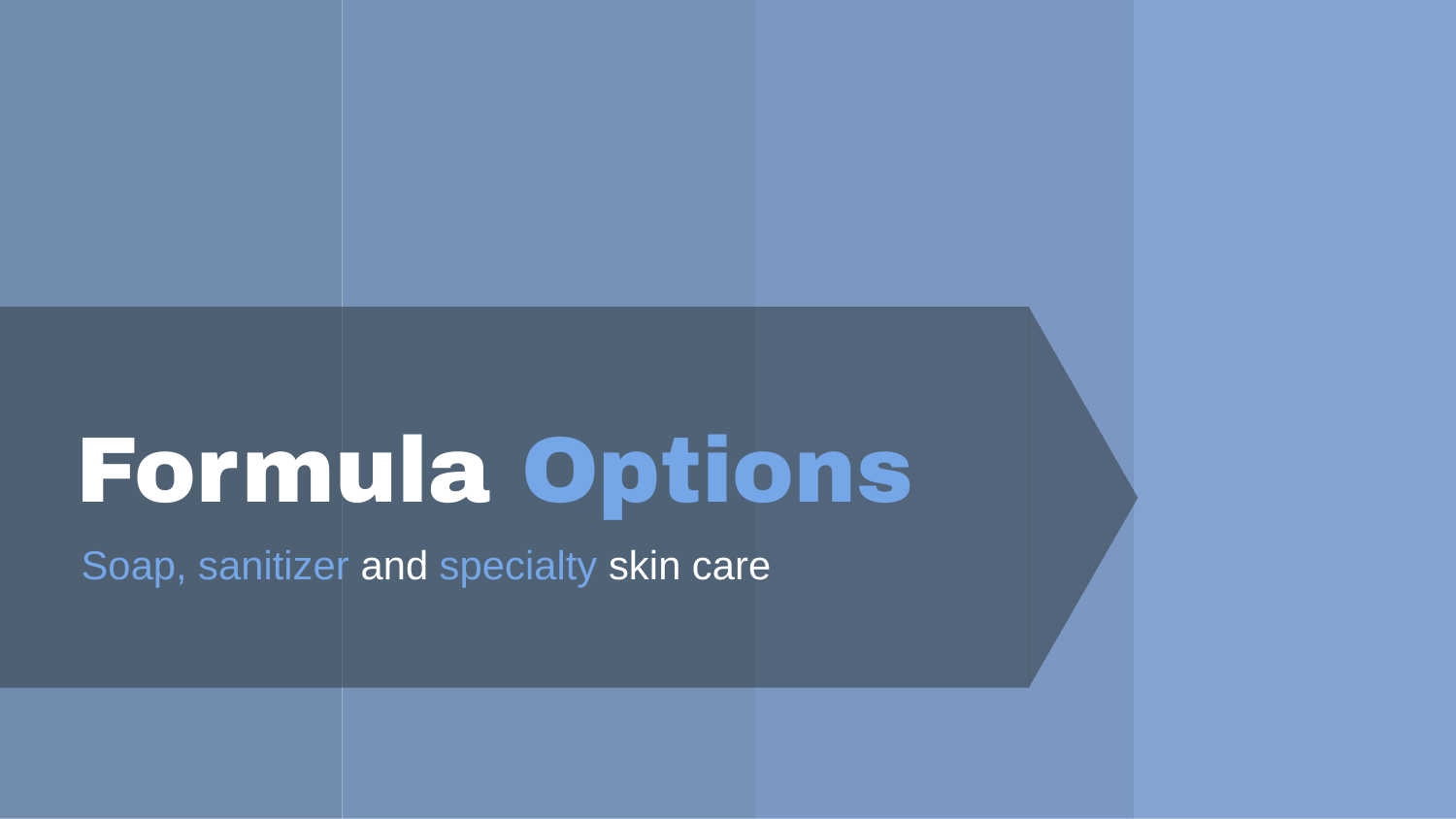

# Formula Options
Soap, sanitizer and specialty skin care